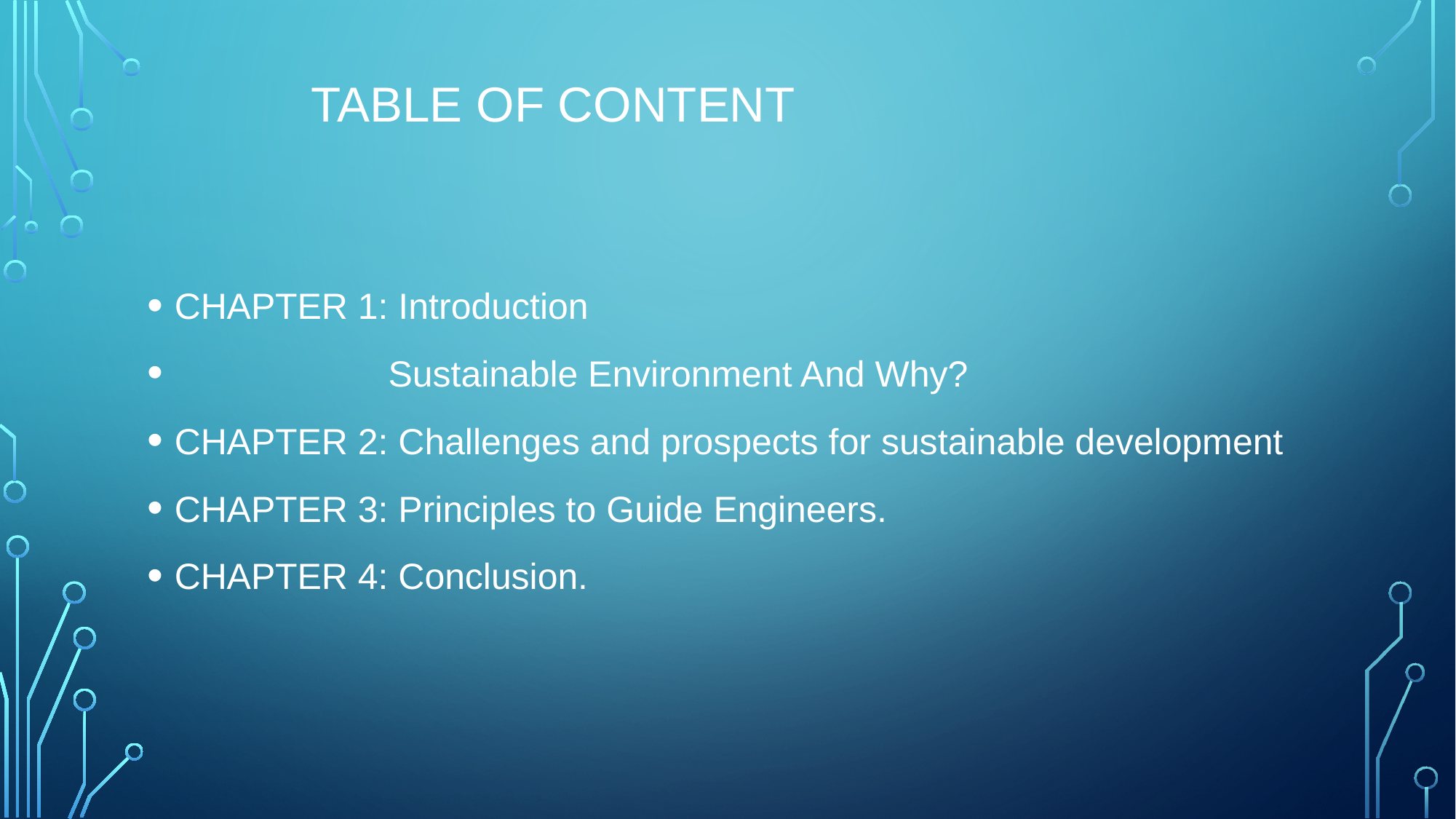

# TABLE OF CONTENT
CHAPTER 1: Introduction
                     Sustainable Environment And Why?
CHAPTER 2: Challenges and prospects for sustainable development
CHAPTER 3: Principles to Guide Engineers.
CHAPTER 4: Conclusion.